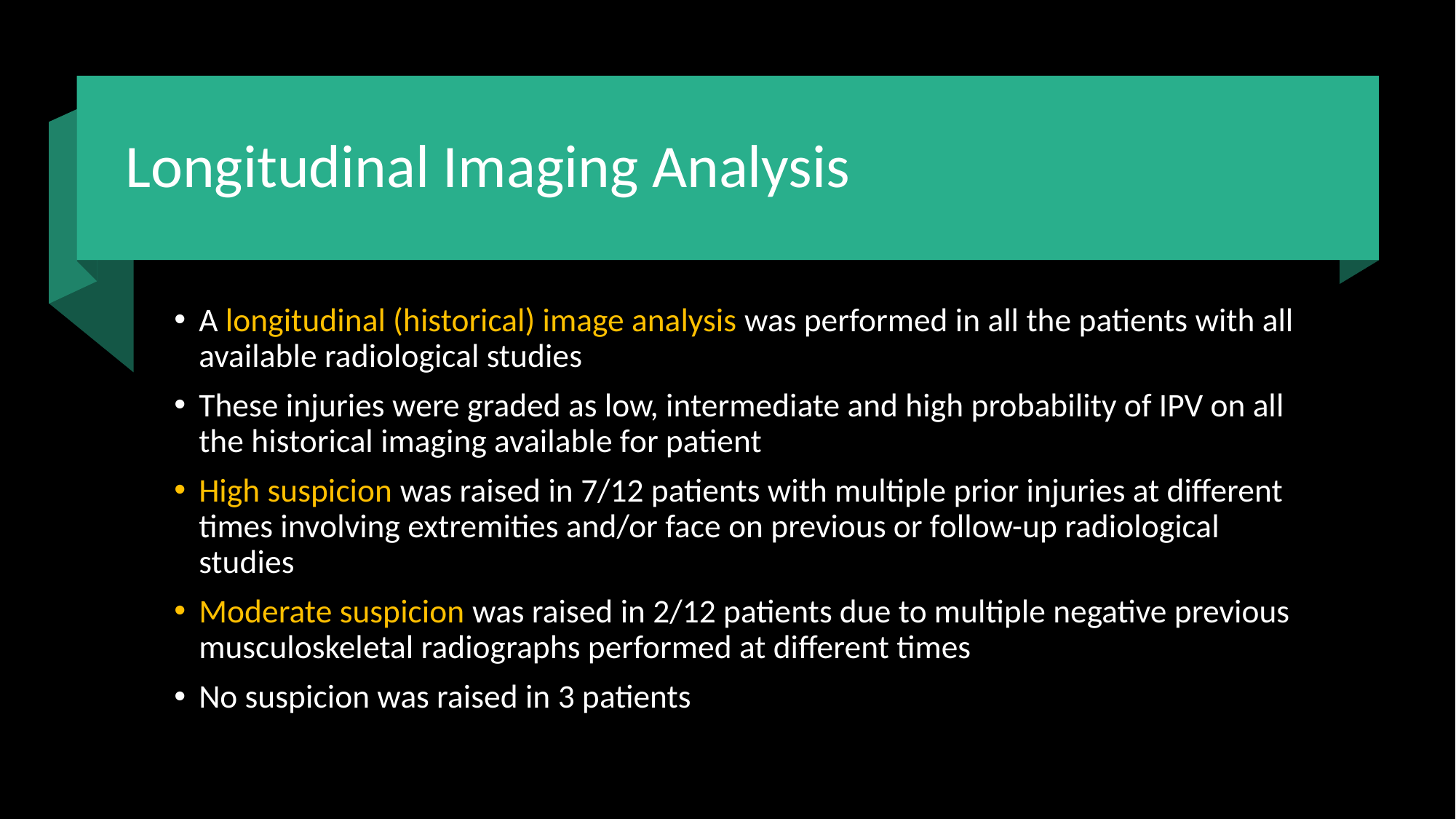

# Longitudinal Imaging Analysis

A longitudinal (historical) image analysis was performed in all the patients with all available radiological studies
These injuries were graded as low, intermediate and high probability of IPV on all the historical imaging available for patient
High suspicion was raised in 7/12 patients with multiple prior injuries at different times involving extremities and/or face on previous or follow-up radiological studies
Moderate suspicion was raised in 2/12 patients due to multiple negative previous musculoskeletal radiographs performed at different times
No suspicion was raised in 3 patients